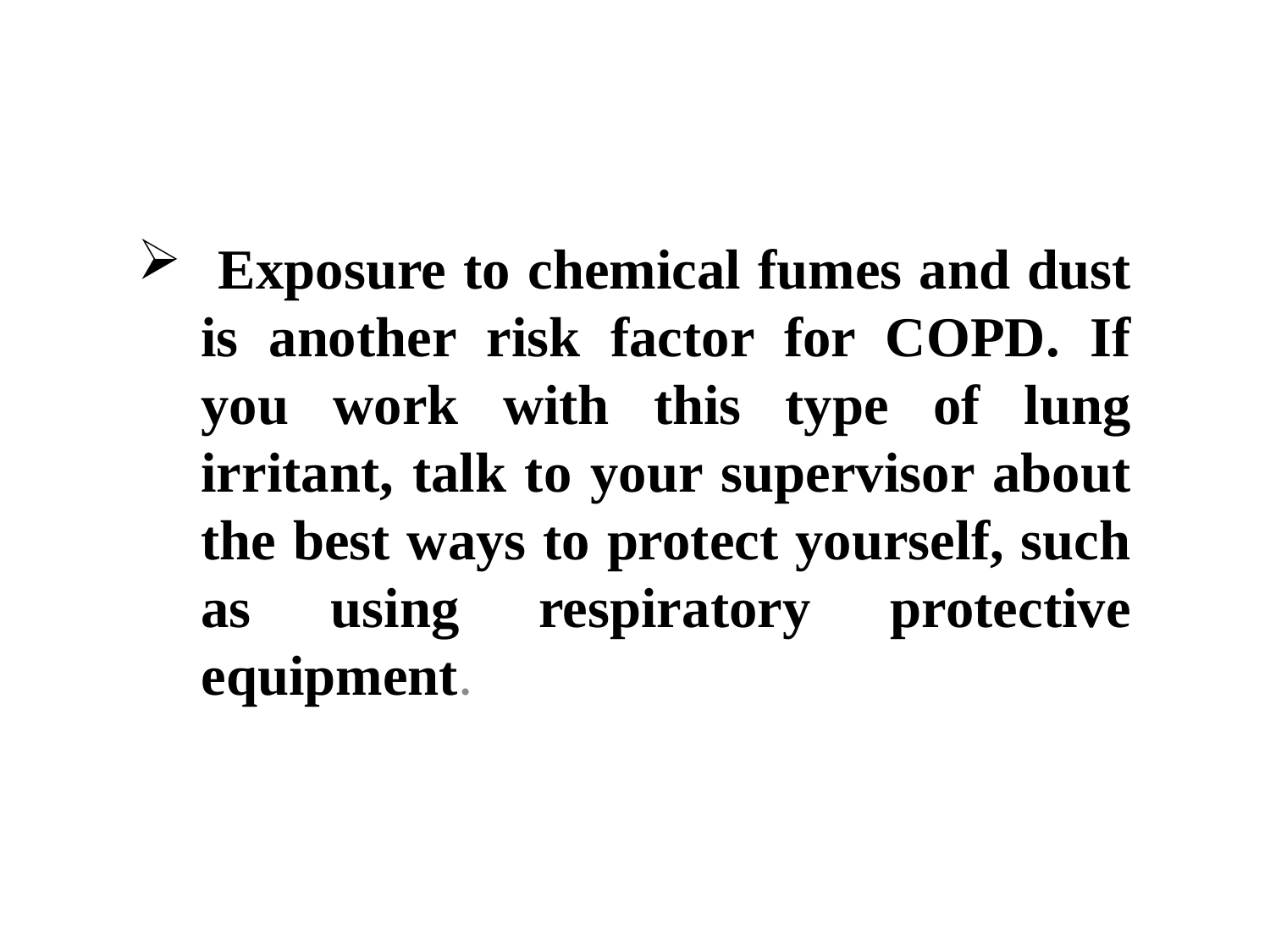

#
 Exposure to chemical fumes and dust is another risk factor for COPD. If you work with this type of lung irritant, talk to your supervisor about the best ways to protect yourself, such as using respiratory protective equipment.